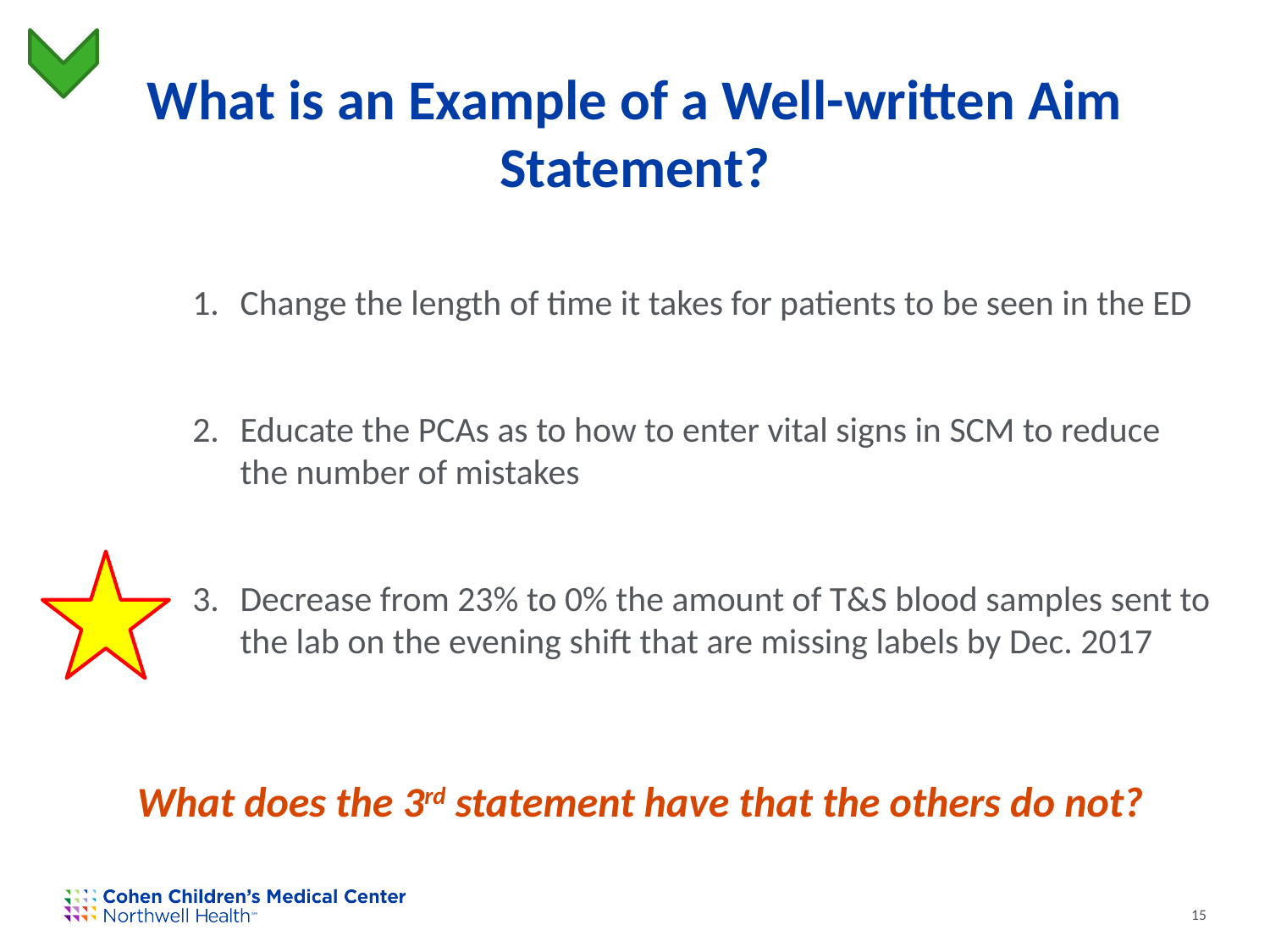

# What is an Example of a Well-written Aim Statement?
Change the length of time it takes for patients to be seen in the ED

Educate the PCAs as to how to enter vital signs in SCM to reduce the number of mistakes

Decrease from 23% to 0% the amount of T&S blood samples sent to the lab on the evening shift that are missing labels by Dec. 2017

What does the 3rd statement have that the others do not?
15